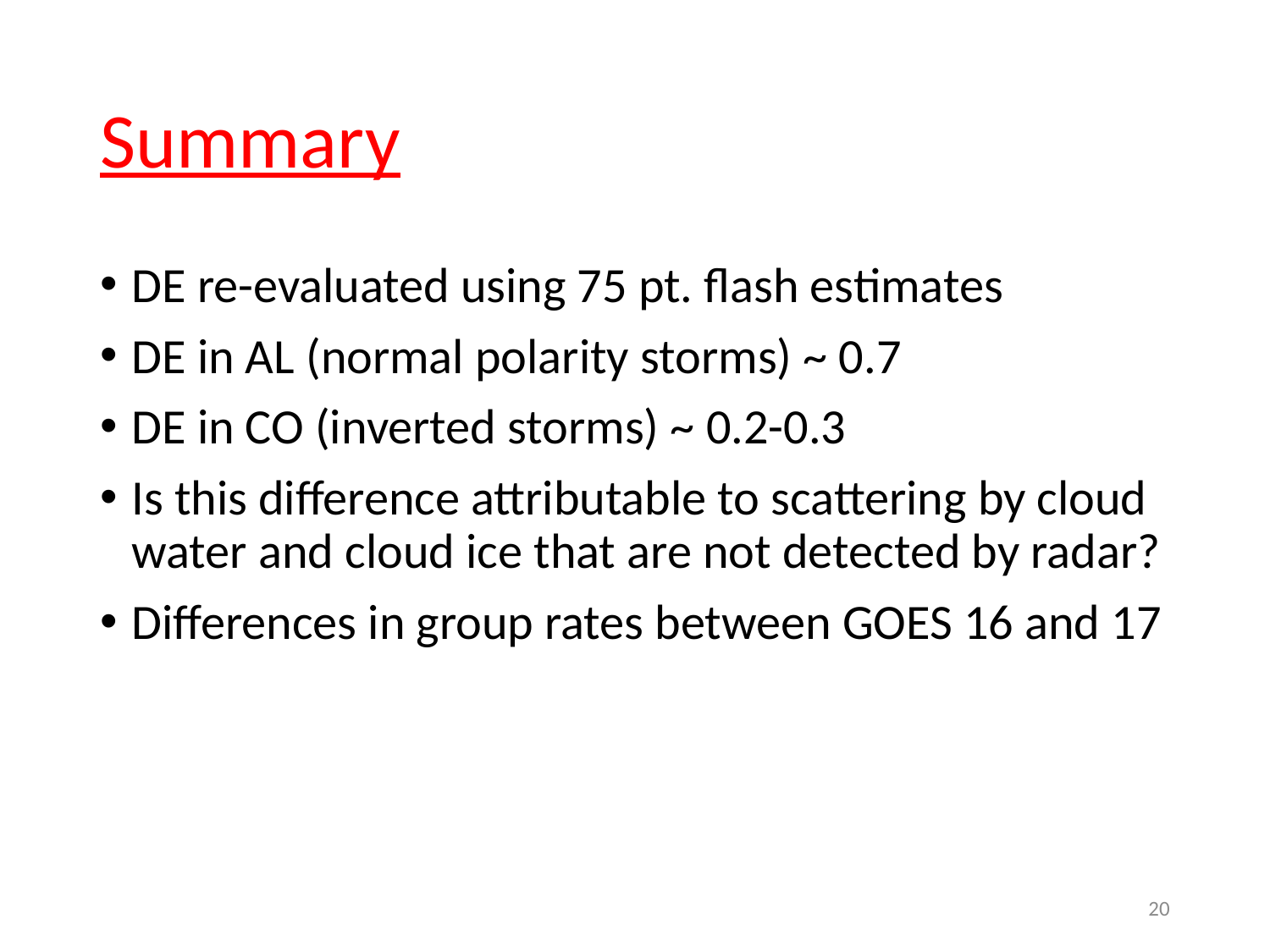

# Summary
DE re-evaluated using 75 pt. flash estimates
DE in AL (normal polarity storms) ~ 0.7
DE in CO (inverted storms) ~ 0.2-0.3
Is this difference attributable to scattering by cloud water and cloud ice that are not detected by radar?
Differences in group rates between GOES 16 and 17
20